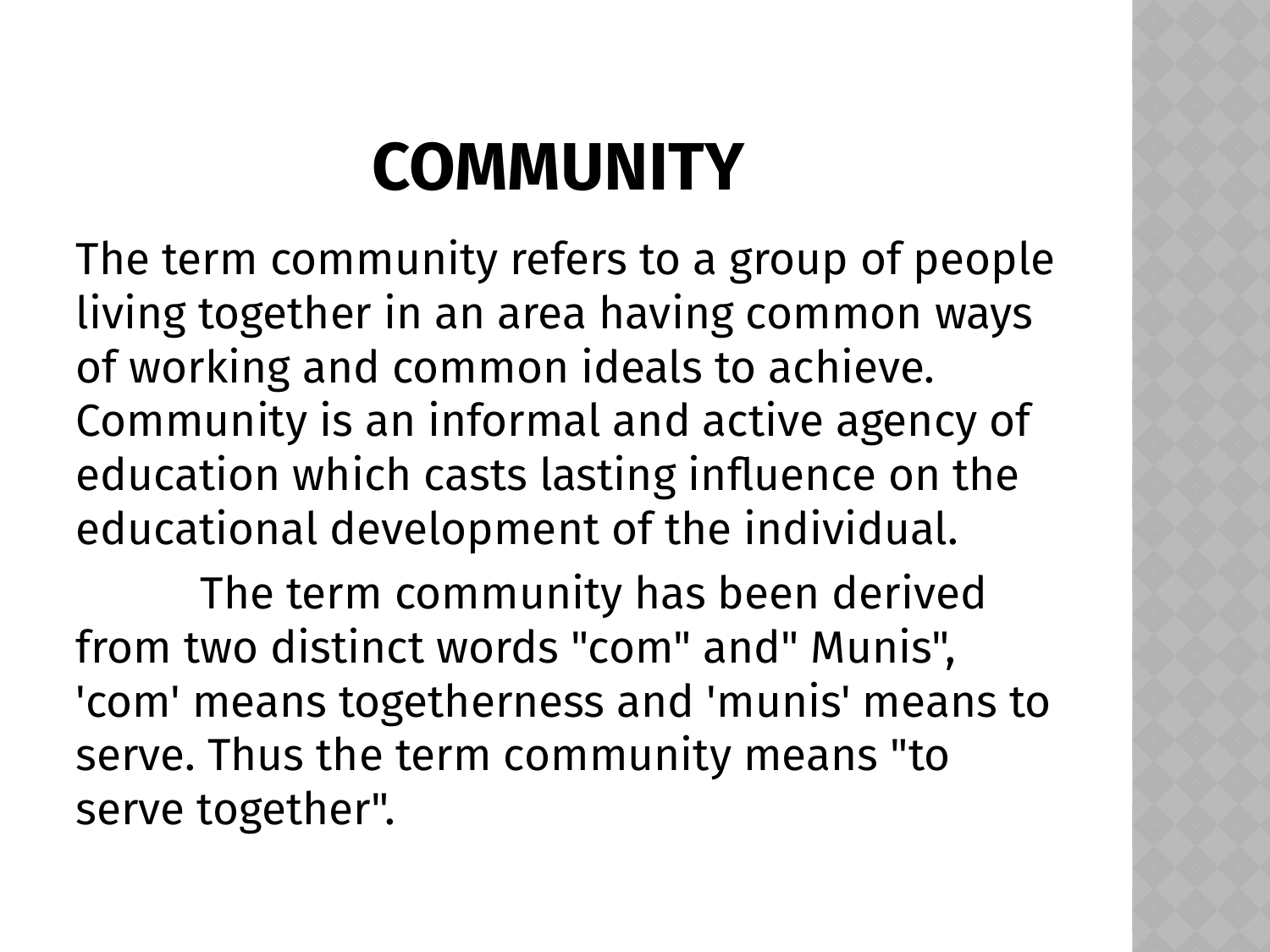

# Community
The term community refers to a group of people living together in an area having common ways of working and common ideals to achieve. Community is an informal and active agency of education which casts lasting influence on the educational development of the individual.
	The term community has been derived from two distinct words "com" and" Munis", 'com' means togetherness and 'munis' means to serve. Thus the term community means "to serve together".